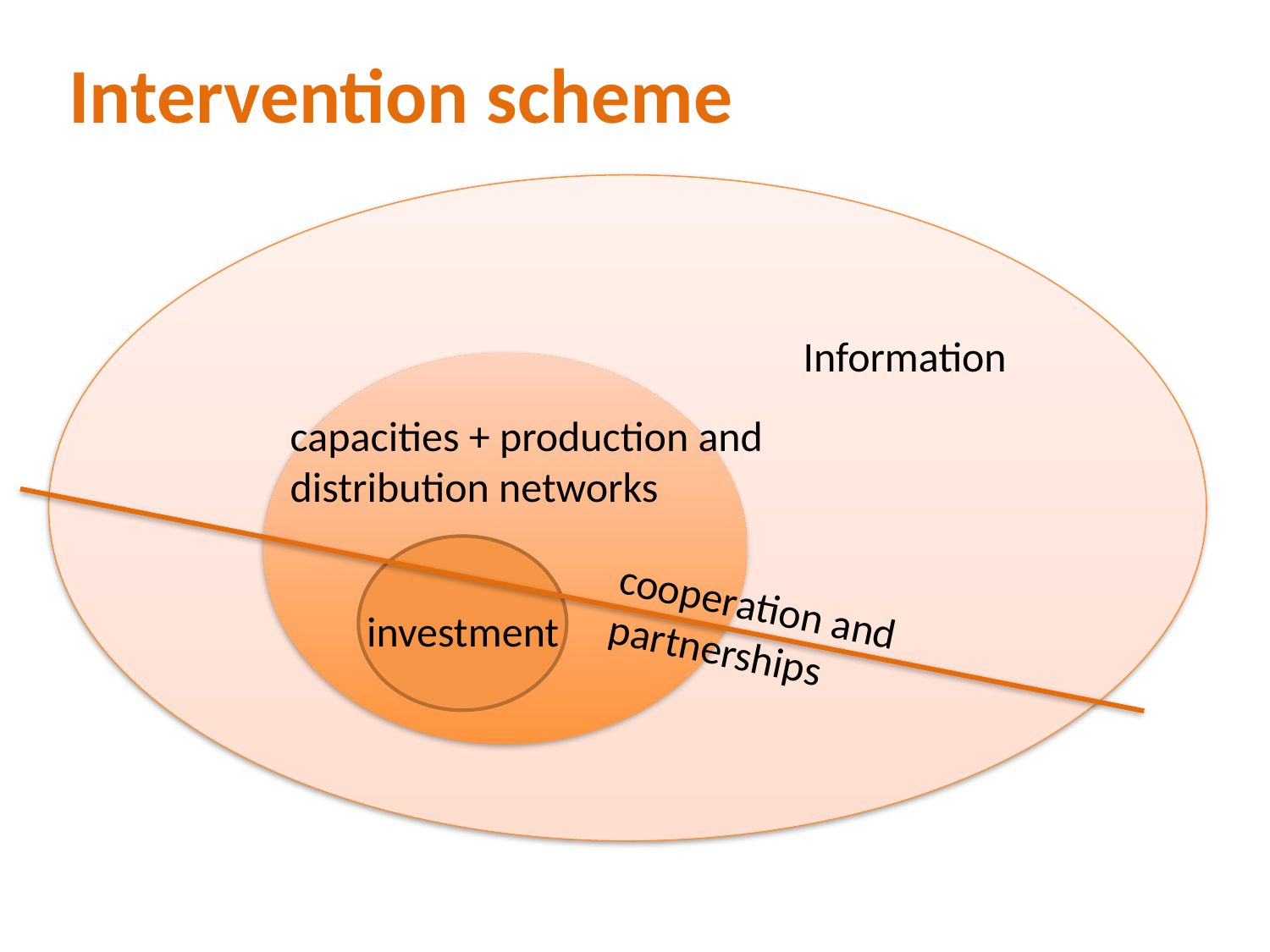

# Intervention scheme

Information

capacities + production and distribution networks

cooperation and partnerships
investment